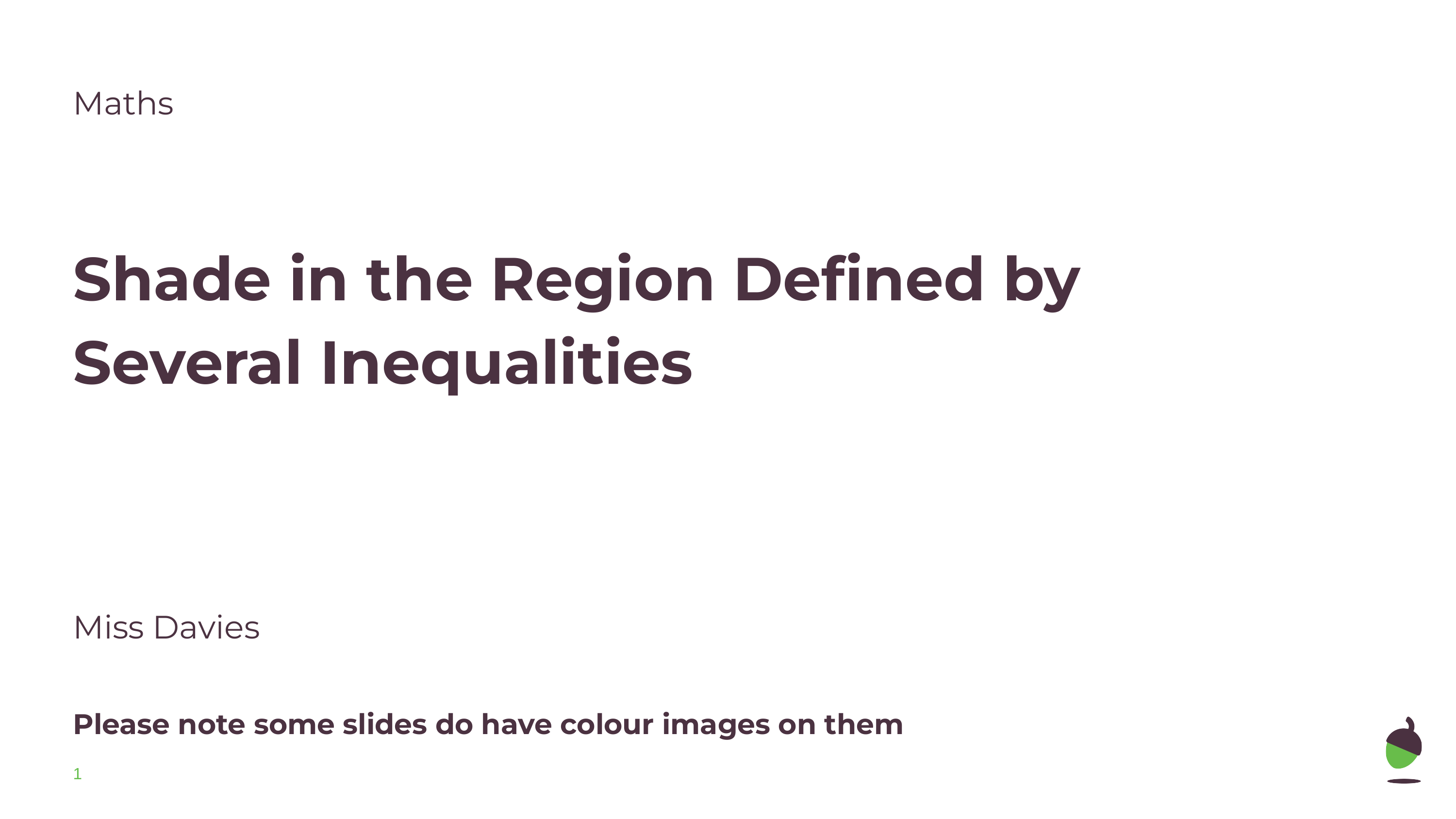

Maths
Shade in the Region Defined by Several Inequalities

Miss Davies

Please note some slides do have colour images on them

1